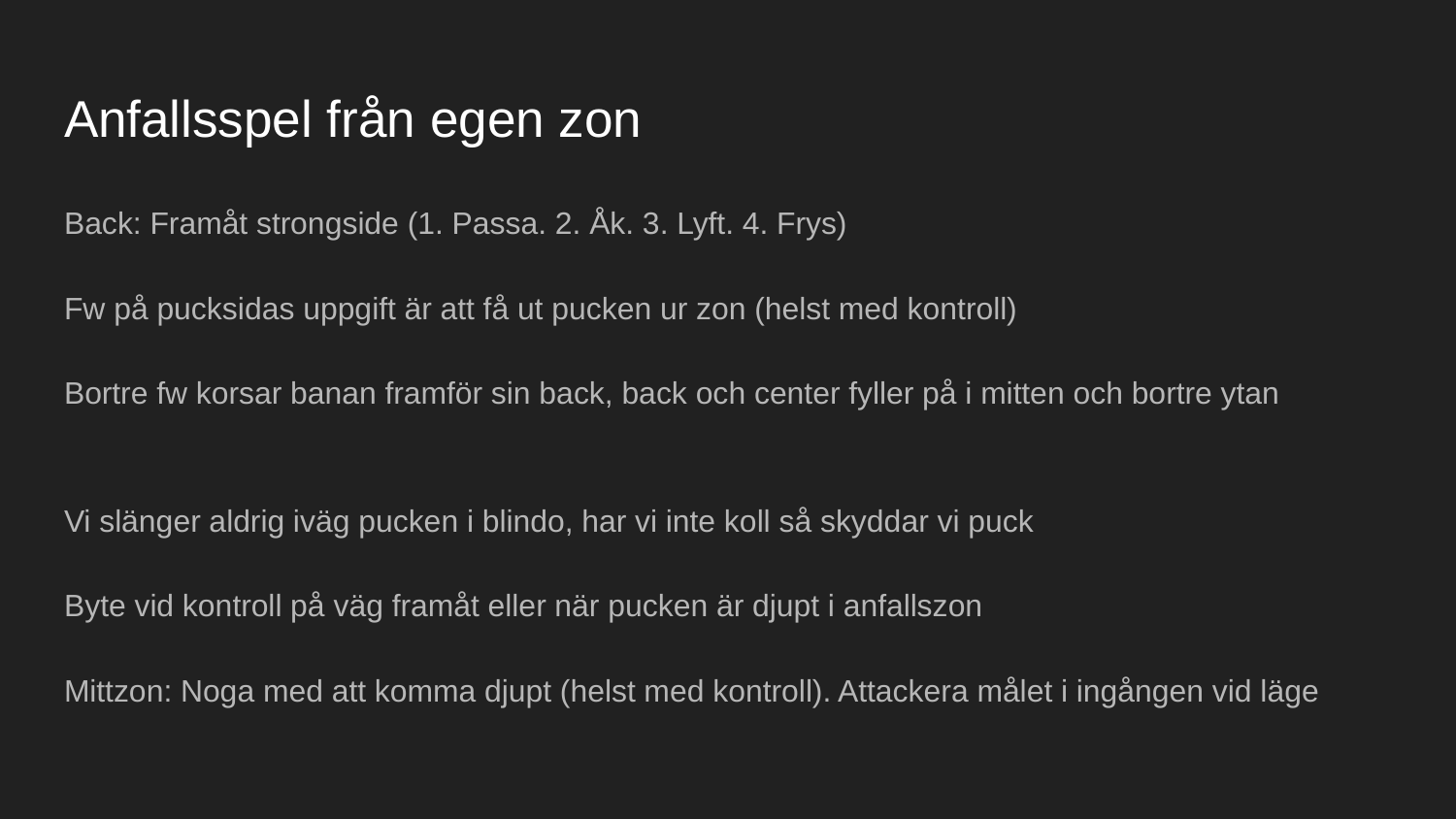

# Anfallsspel från egen zon
Back: Framåt strongside (1. Passa. 2. Åk. 3. Lyft. 4. Frys)

Fw på pucksidas uppgift är att få ut pucken ur zon (helst med kontroll)

Bortre fw korsar banan framför sin back, back och center fyller på i mitten och bortre ytan

Vi slänger aldrig iväg pucken i blindo, har vi inte koll så skyddar vi puck

Byte vid kontroll på väg framåt eller när pucken är djupt i anfallszon

Mittzon: Noga med att komma djupt (helst med kontroll). Attackera målet i ingången vid läge